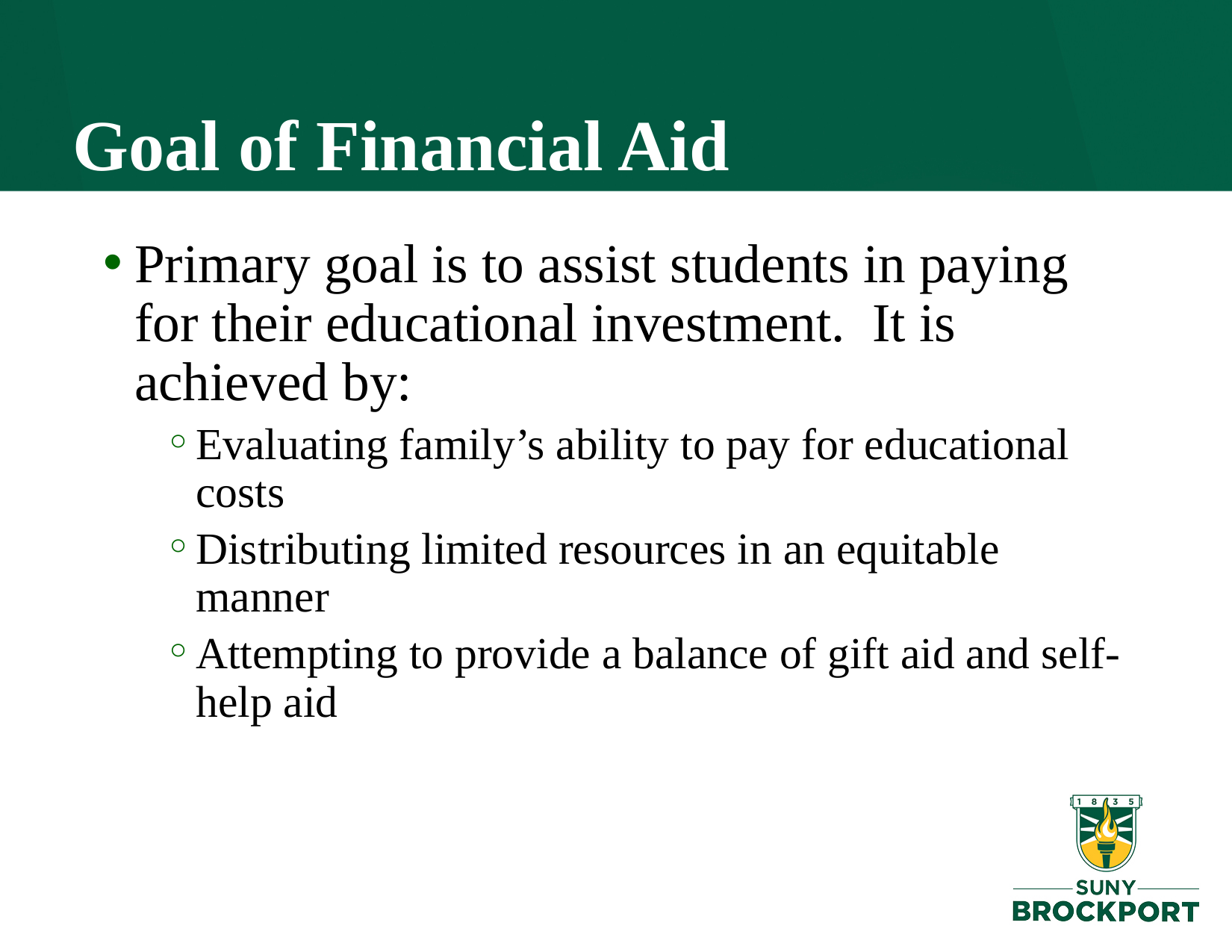

# Goal of Financial Aid
Primary goal is to assist students in paying for their educational investment.  It is achieved by:
Evaluating family’s ability to pay for educational costs
Distributing limited resources in an equitable manner
Attempting to provide a balance of gift aid and self-help aid